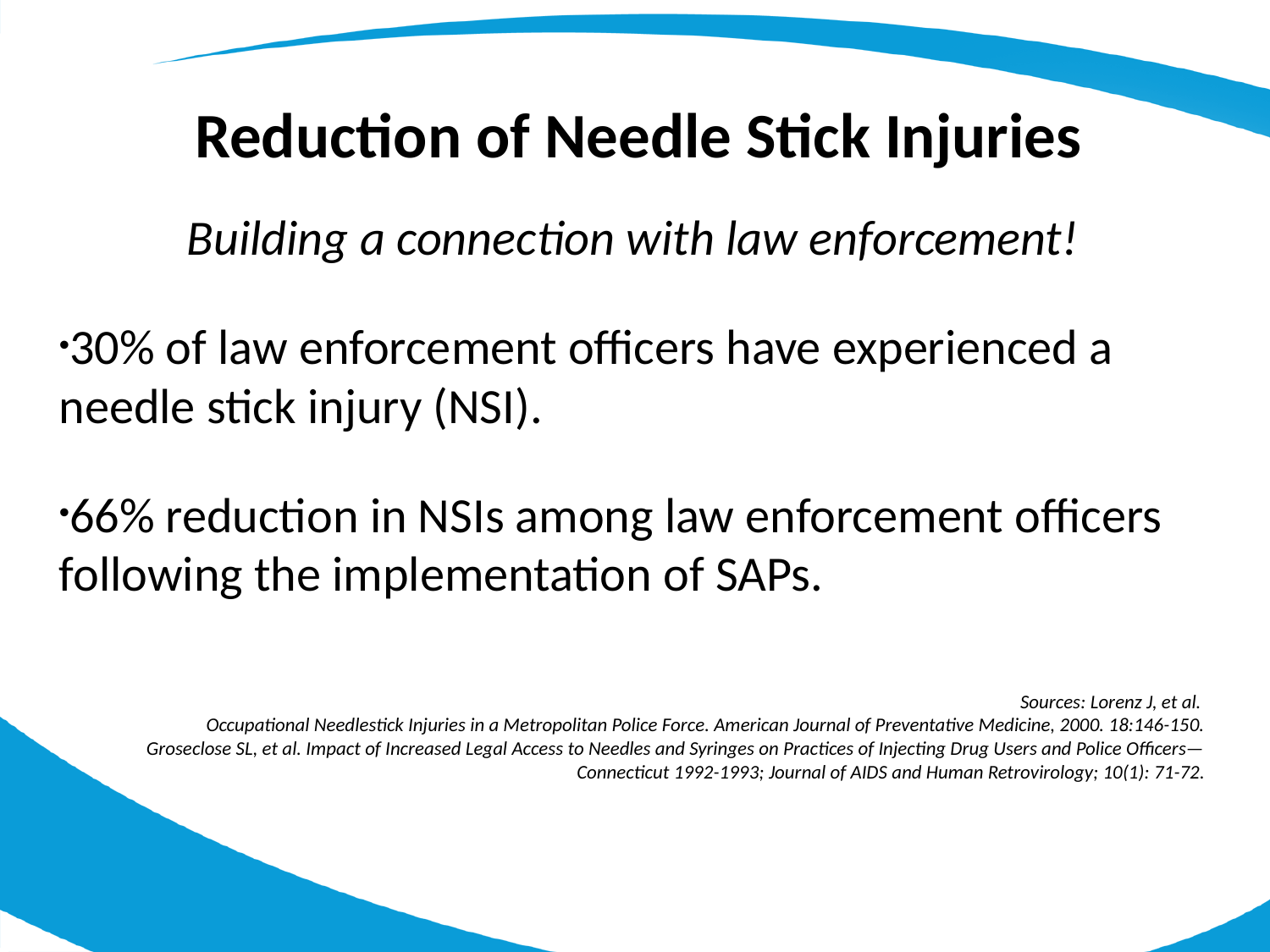

Reduction of Needle Stick Injuries
Building a connection with law enforcement!

30% of law enforcement officers have experienced a needle stick injury (NSI).

66% reduction in NSIs among law enforcement officers following the implementation of SAPs.

Sources: Lorenz J, et al.
Occupational Needlestick Injuries in a Metropolitan Police Force. American Journal of Preventative Medicine, 2000. 18:146-150.
Groseclose SL, et al. Impact of Increased Legal Access to Needles and Syringes on Practices of Injecting Drug Users and Police Officers—Connecticut 1992-1993; Journal of AIDS and Human Retrovirology; 10(1): 71-72.